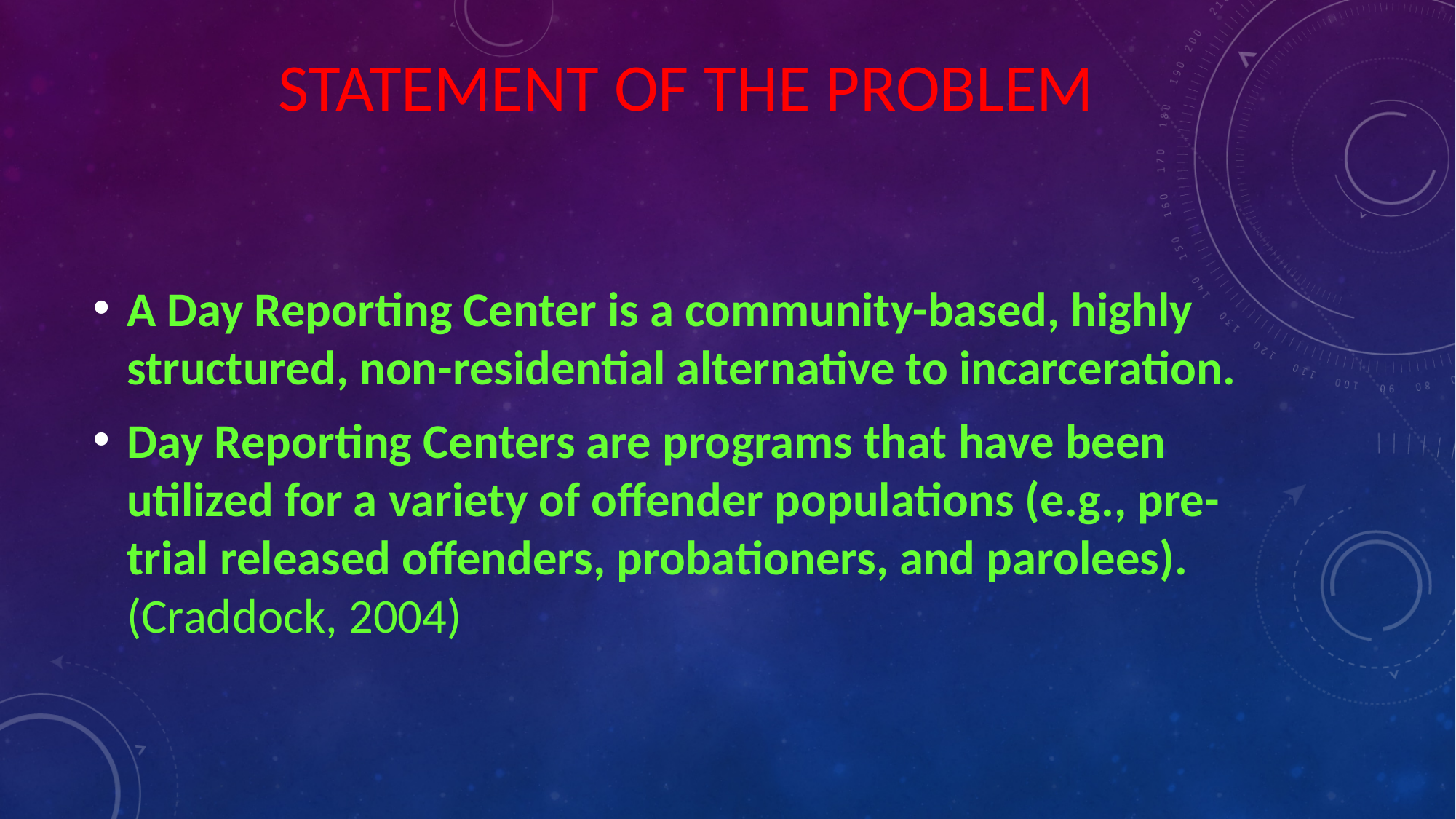

# Statement of the Problem
A Day Reporting Center is a community-based, highly structured, non-residential alternative to incarceration.
Day Reporting Centers are programs that have been utilized for a variety of offender populations (e.g., pre-trial released offenders, probationers, and parolees). (Craddock, 2004)